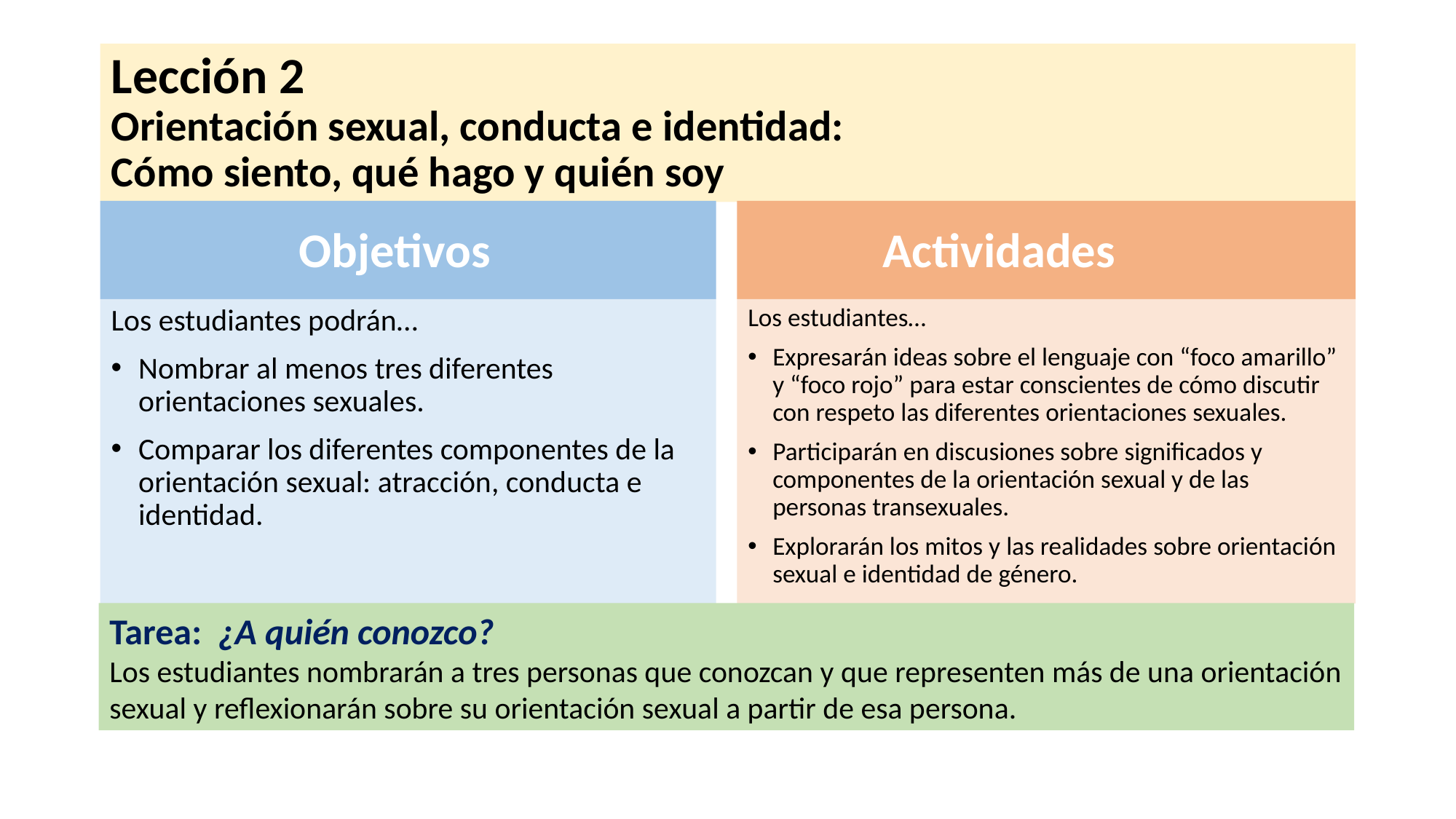

# Lección 2 Orientación sexual, conducta e identidad: Cómo siento, qué hago y quién soy
Objetivos

Actividades

Los estudiantes podrán…
Nombrar al menos tres diferentes orientaciones sexuales.
Comparar los diferentes componentes de la orientación sexual: atracción, conducta e identidad.
Los estudiantes…
Expresarán ideas sobre el lenguaje con “foco amarillo” y “foco rojo” para estar conscientes de cómo discutir con respeto las diferentes orientaciones sexuales.
Participarán en discusiones sobre significados y componentes de la orientación sexual y de las personas transexuales.
Explorarán los mitos y las realidades sobre orientación sexual e identidad de género.

Tarea:  ¿A quién conozco?
Los estudiantes nombrarán a tres personas que conozcan y que representen más de una orientación sexual y reflexionarán sobre su orientación sexual a partir de esa persona.